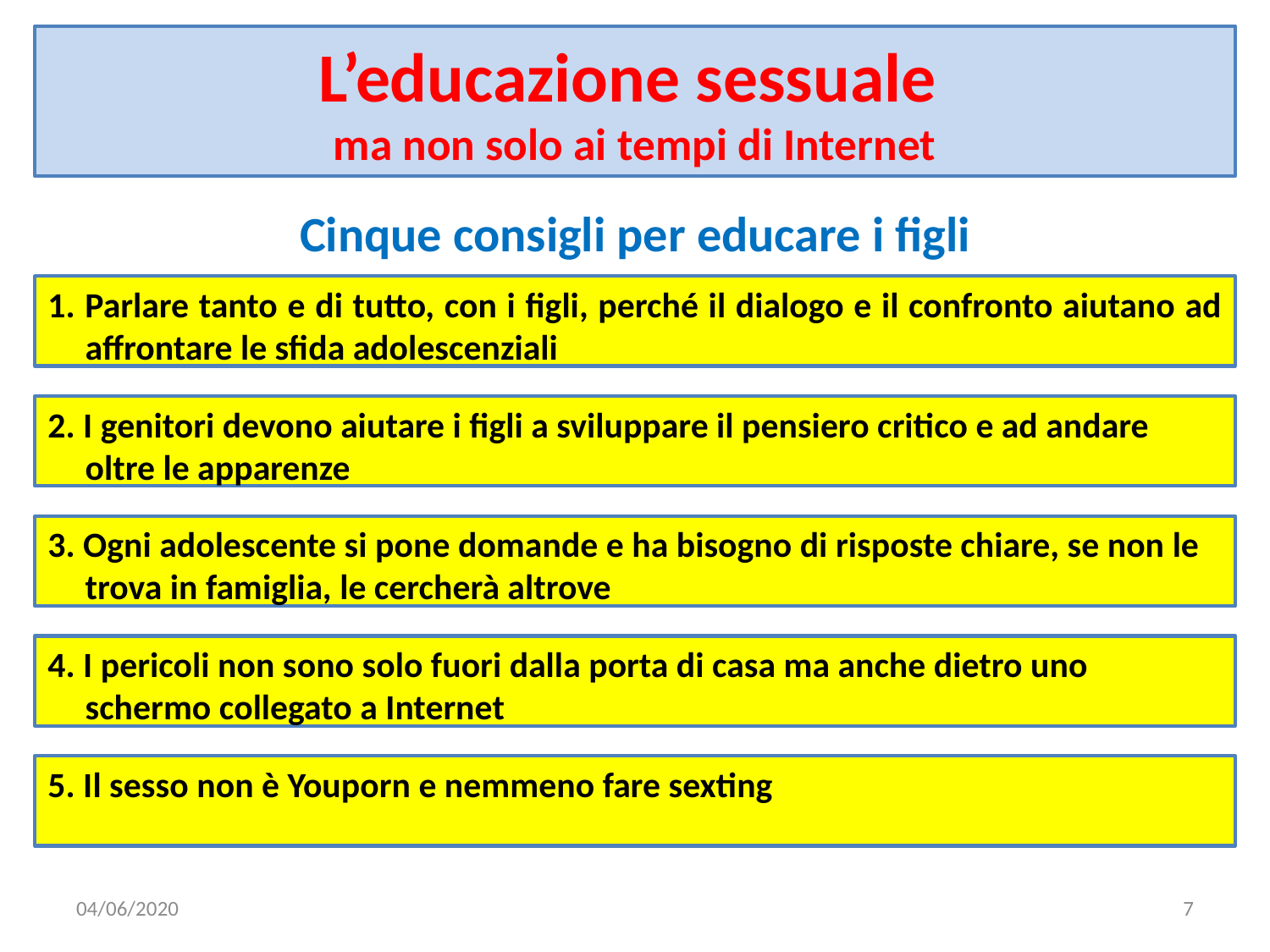

# L’educazione sessuale ma non solo ai tempi di Internet
Cinque consigli per educare i figli
1. Parlare tanto e di tutto, con i figli, perché il dialogo e il confronto aiutano ad affrontare le sfida adolescenziali
2. I genitori devono aiutare i figli a sviluppare il pensiero critico e ad andare oltre le apparenze
3. Ogni adolescente si pone domande e ha bisogno di risposte chiare, se non le  trova in famiglia, le cercherà altrove
4. I pericoli non sono solo fuori dalla porta di casa ma anche dietro uno schermo collegato a Internet
5. Il sesso non è Youporn e nemmeno fare sexting
04/06/2020
7